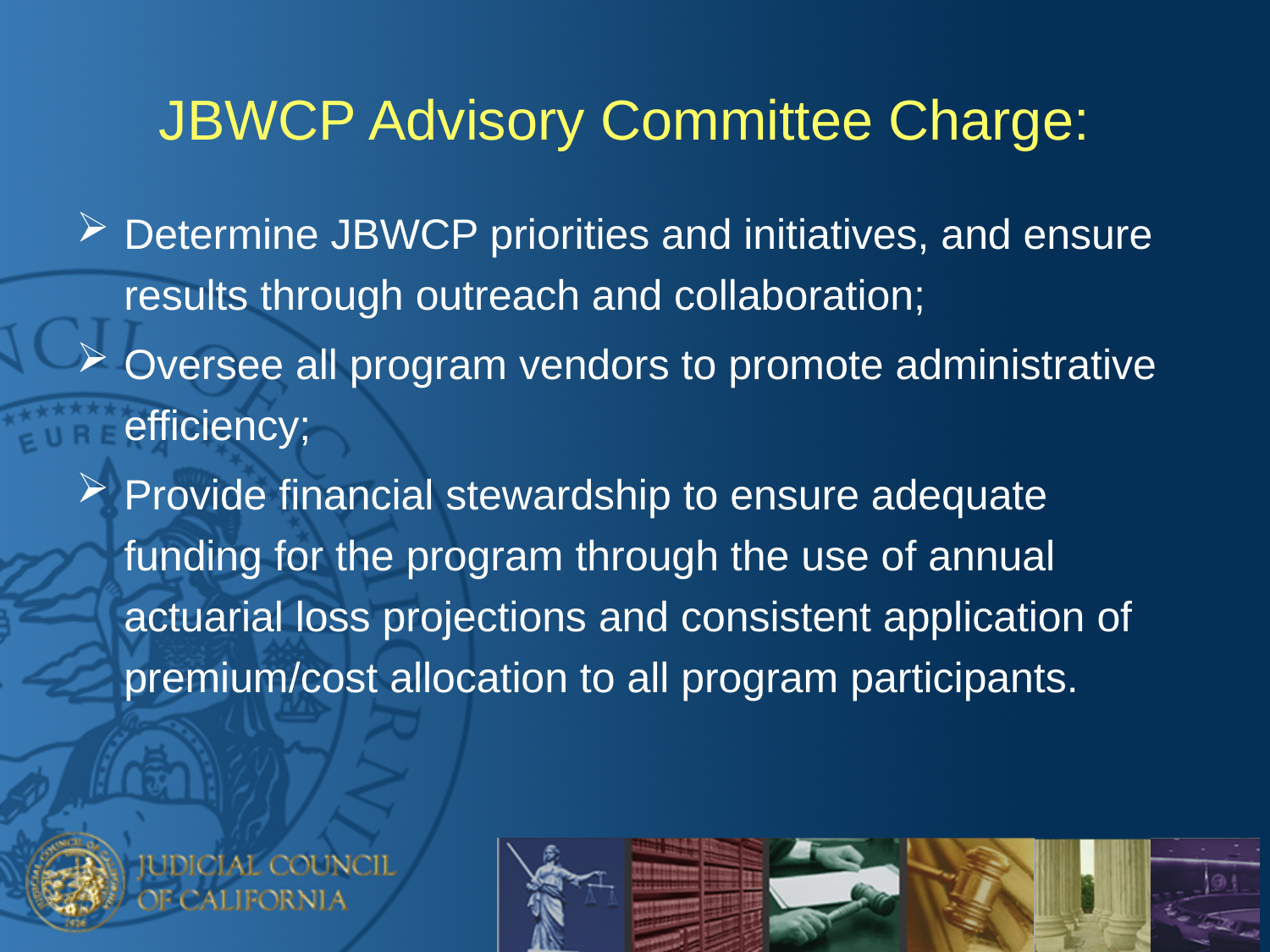

# JBWCP Advisory Committee Charge:
Determine JBWCP priorities and initiatives, and ensure results through outreach and collaboration;
Oversee all program vendors to promote administrative efficiency;
Provide financial stewardship to ensure adequate funding for the program through the use of annual actuarial loss projections and consistent application of premium/cost allocation to all program participants.